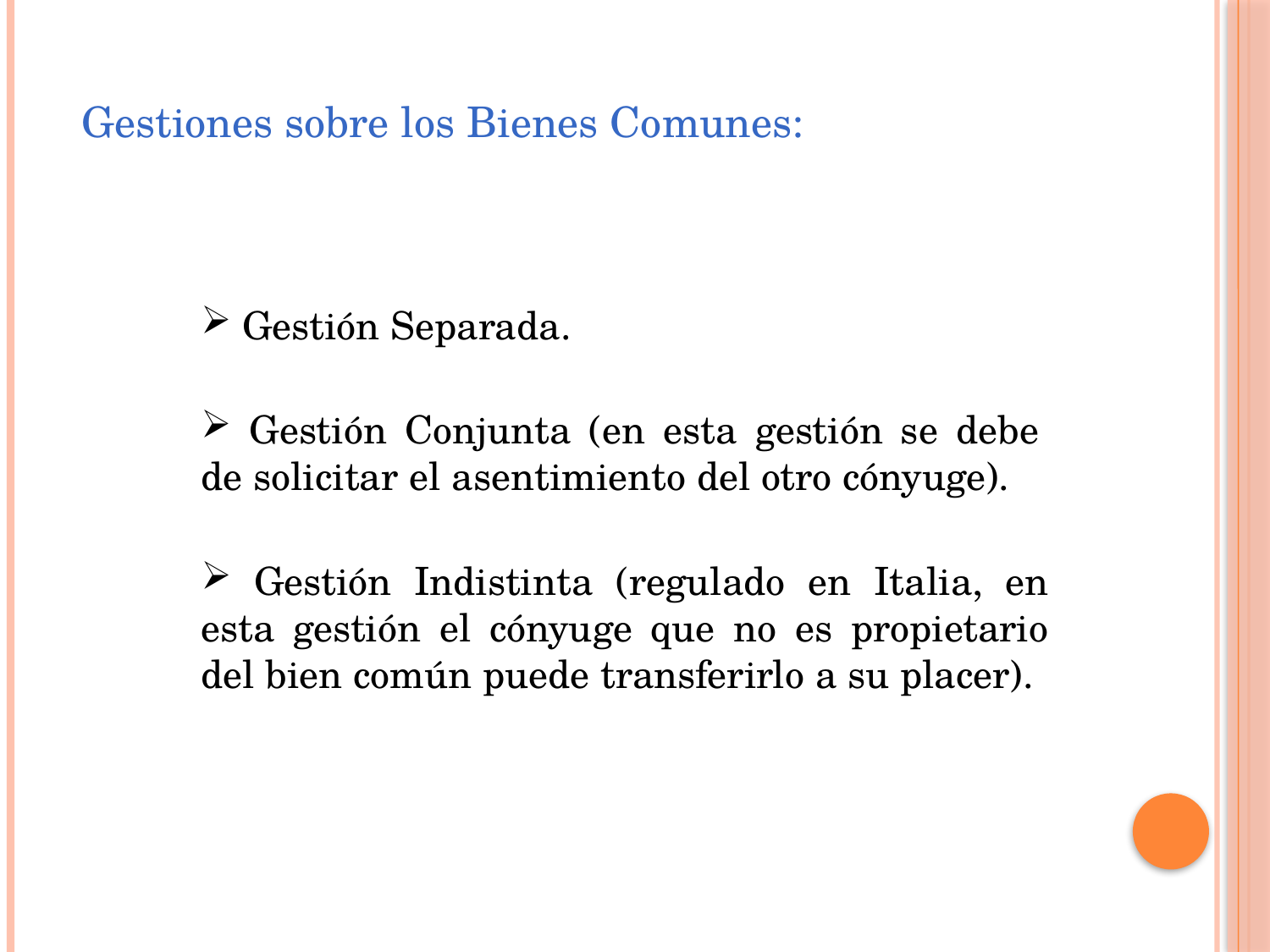

Gestiones sobre los Bienes Comunes:
 Gestión Separada.
 Gestión Conjunta (en esta gestión se debe de solicitar el asentimiento del otro cónyuge).
 Gestión Indistinta (regulado en Italia, en esta gestión el cónyuge que no es propietario del bien común puede transferirlo a su placer).